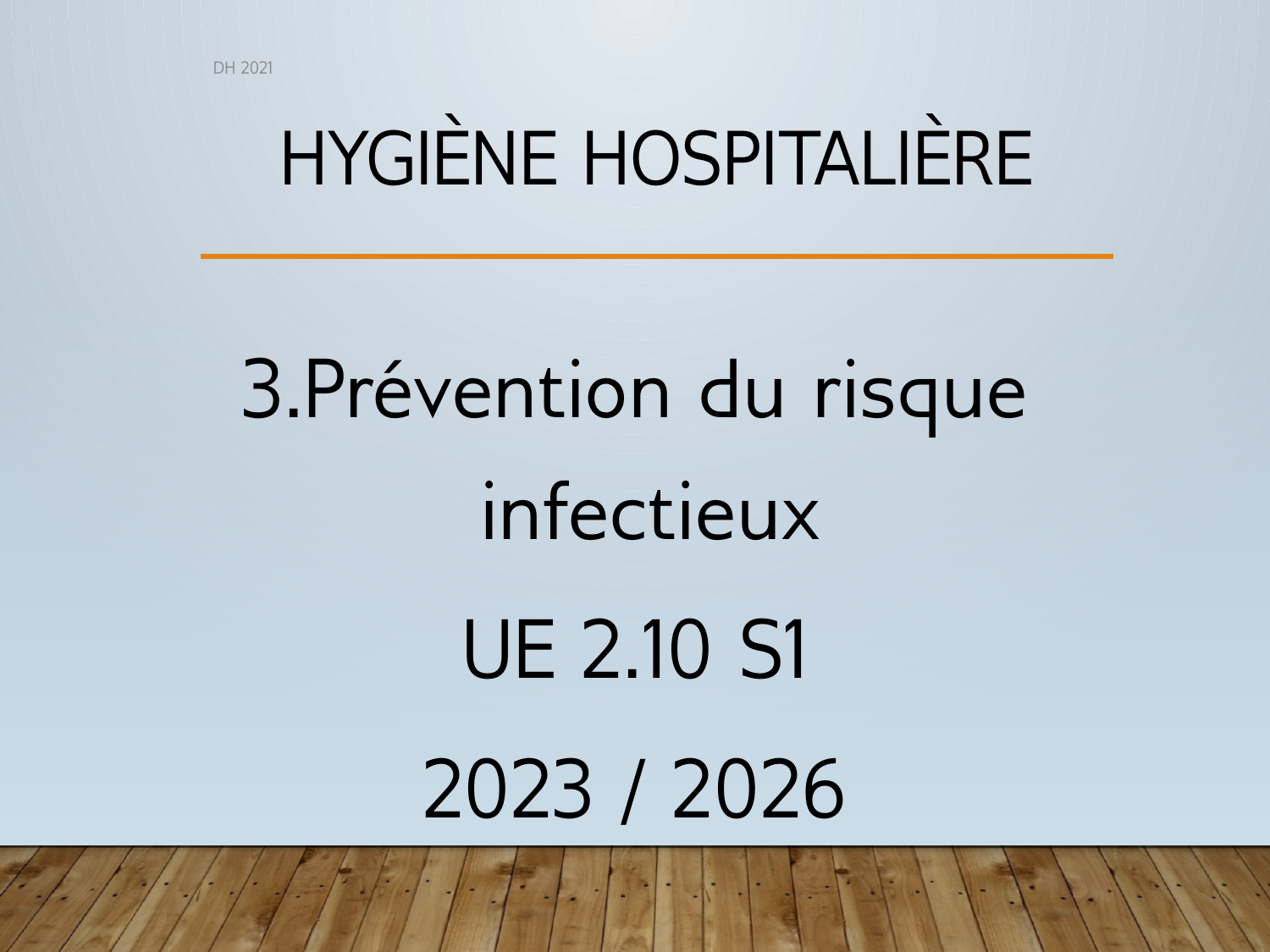

DH 2021
# Hygiène hospitalière
3.Prévention du risque infectieux
UE 2.10 S1
2023 / 2026